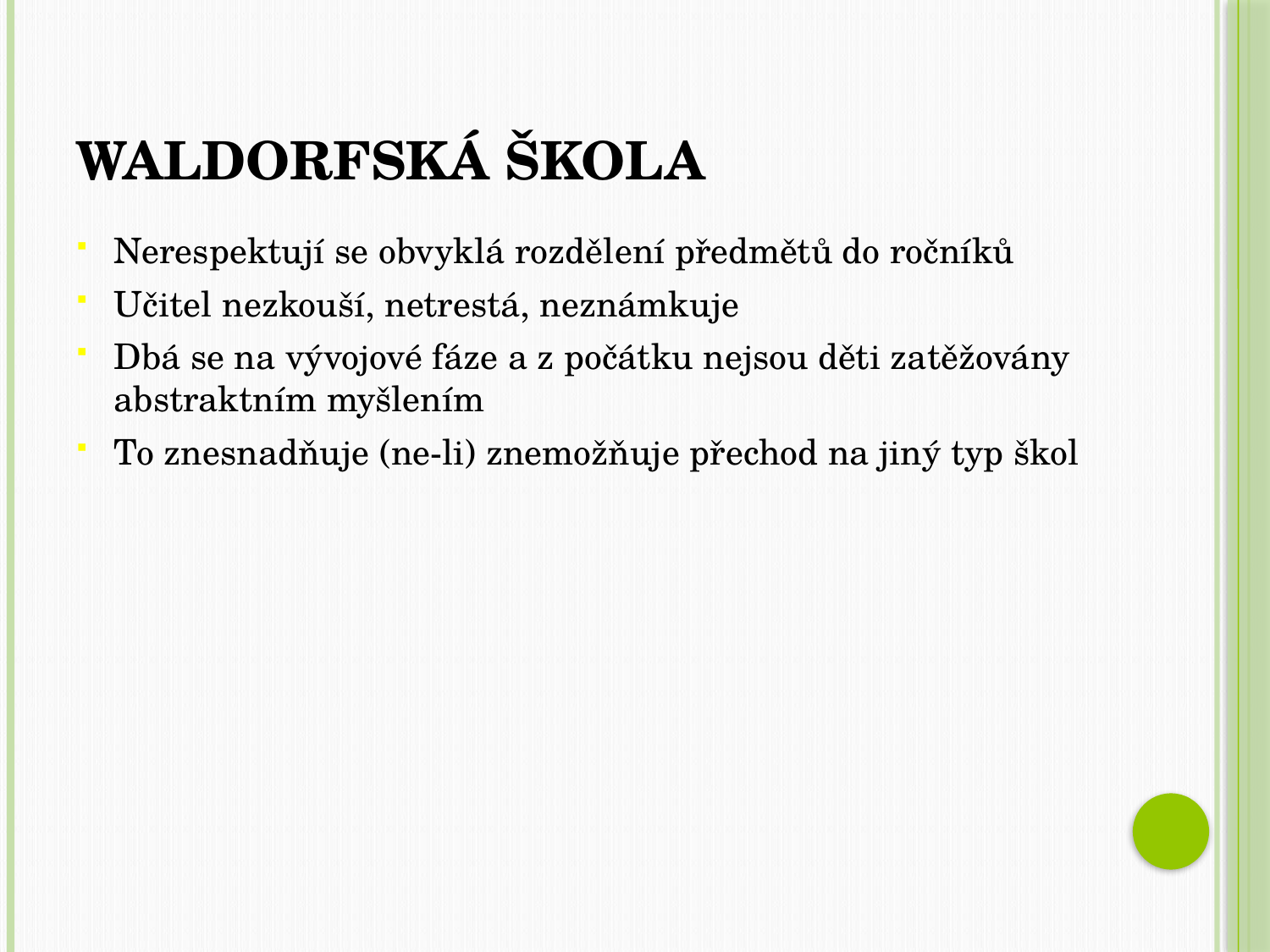

# Waldorfská škola
Nerespektují se obvyklá rozdělení předmětů do ročníků
Učitel nezkouší, netrestá, neznámkuje
Dbá se na vývojové fáze a z počátku nejsou děti zatěžovány abstraktním myšlením
To znesnadňuje (ne-li) znemožňuje přechod na jiný typ škol